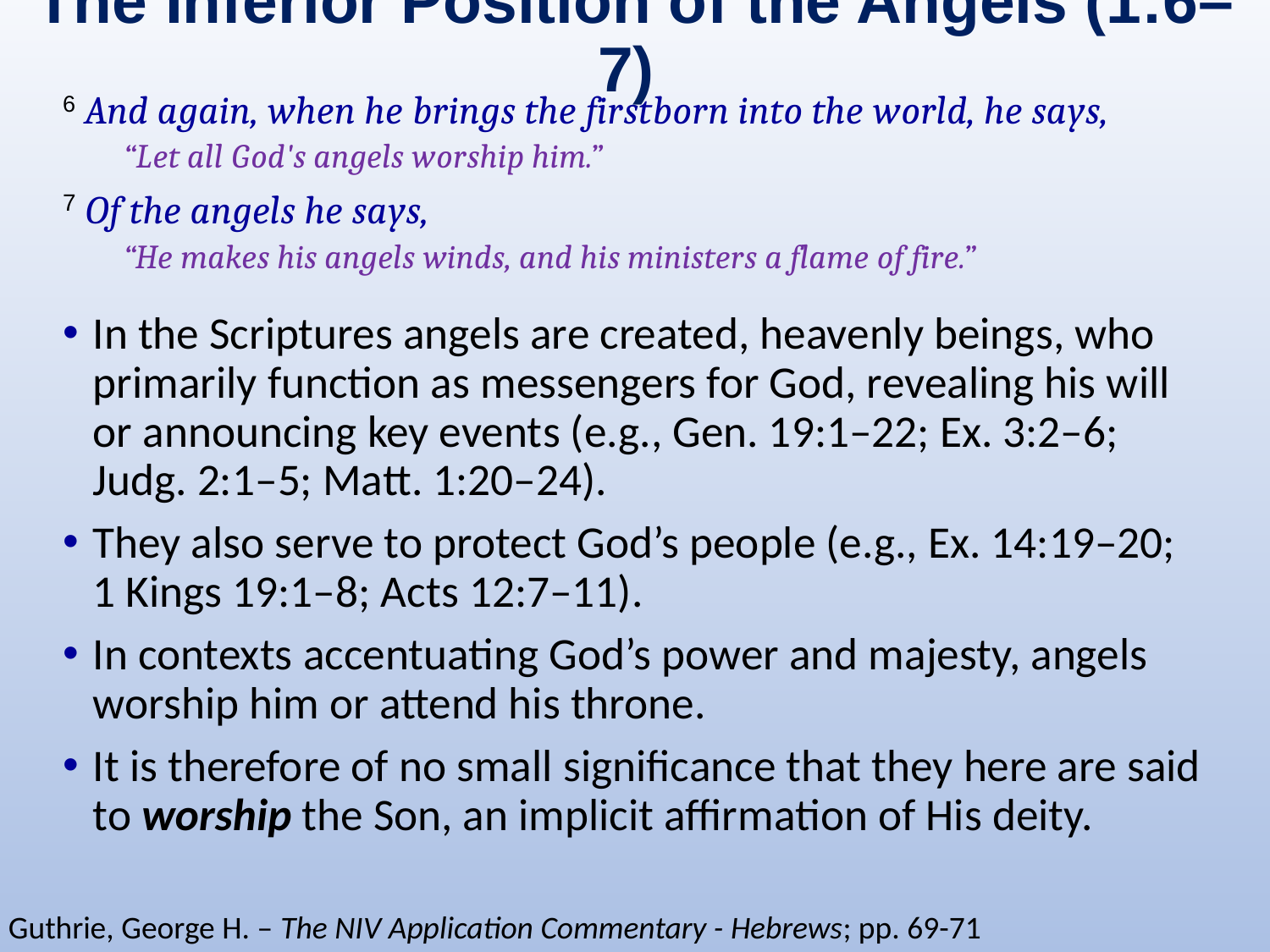

# The Inferior Position of the Angels (1:6–7)
6 And again, when he brings the firstborn into the world, he says,
“Let all God's angels worship him.”
7 Of the angels he says,
“He makes his angels winds, and his ministers a flame of fire.”

In the Scriptures angels are created, heavenly beings, who primarily function as messengers for God, revealing his will or announcing key events (e.g., Gen. 19:1–22; Ex. 3:2–6; Judg. 2:1–5; Matt. 1:20–24).
They also serve to protect God’s people (e.g., Ex. 14:19–20; 1 Kings 19:1–8; Acts 12:7–11).
In contexts accentuating God’s power and majesty, angels worship him or attend his throne.
It is therefore of no small significance that they here are said to worship the Son, an implicit affirmation of His deity.
Guthrie, George H. – The NIV Application Commentary - Hebrews; pp. 69-71